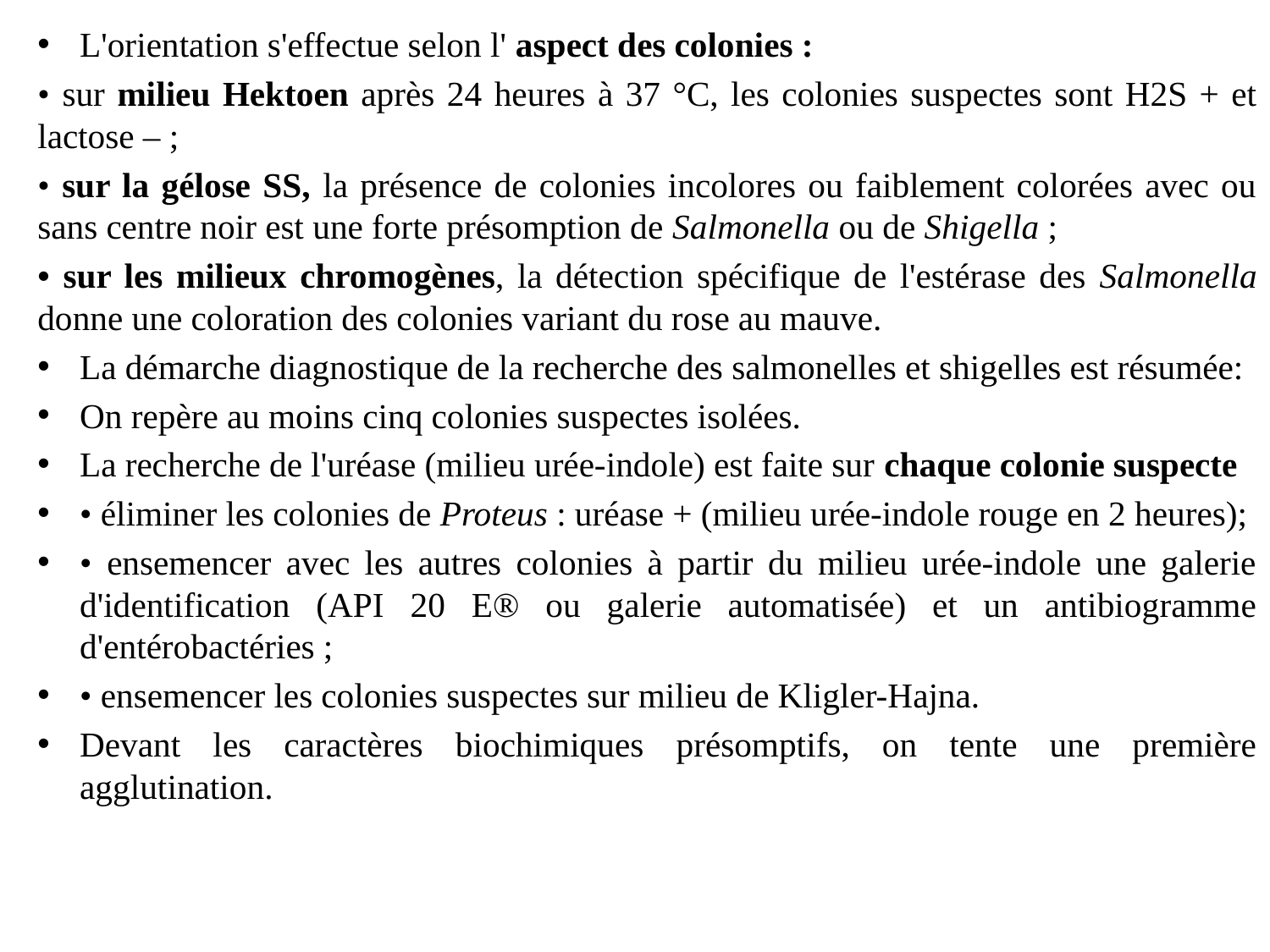

L'orientation s'effectue selon l' aspect des colonies :
• sur milieu Hektoen après 24 heures à 37 °C, les colonies suspectes sont H2S + et lactose – ;
• sur la gélose SS, la présence de colonies incolores ou faiblement colorées avec ou sans centre noir est une forte présomption de Salmonella ou de Shigella ;
• sur les milieux chromogènes, la détection spécifique de l'estérase des Salmonella donne une coloration des colonies variant du rose au mauve.
La démarche diagnostique de la recherche des salmonelles et shigelles est résumée:
On repère au moins cinq colonies suspectes isolées.
La recherche de l'uréase (milieu urée-indole) est faite sur chaque colonie suspecte
• éliminer les colonies de Proteus : uréase + (milieu urée-indole rouge en 2 heures);
• ensemencer avec les autres colonies à partir du milieu urée-indole une galerie d'identification (API 20 E® ou galerie automatisée) et un antibiogramme d'entérobactéries ;
• ensemencer les colonies suspectes sur milieu de Kligler-Hajna.
Devant les caractères biochimiques présomptifs, on tente une première agglutination.